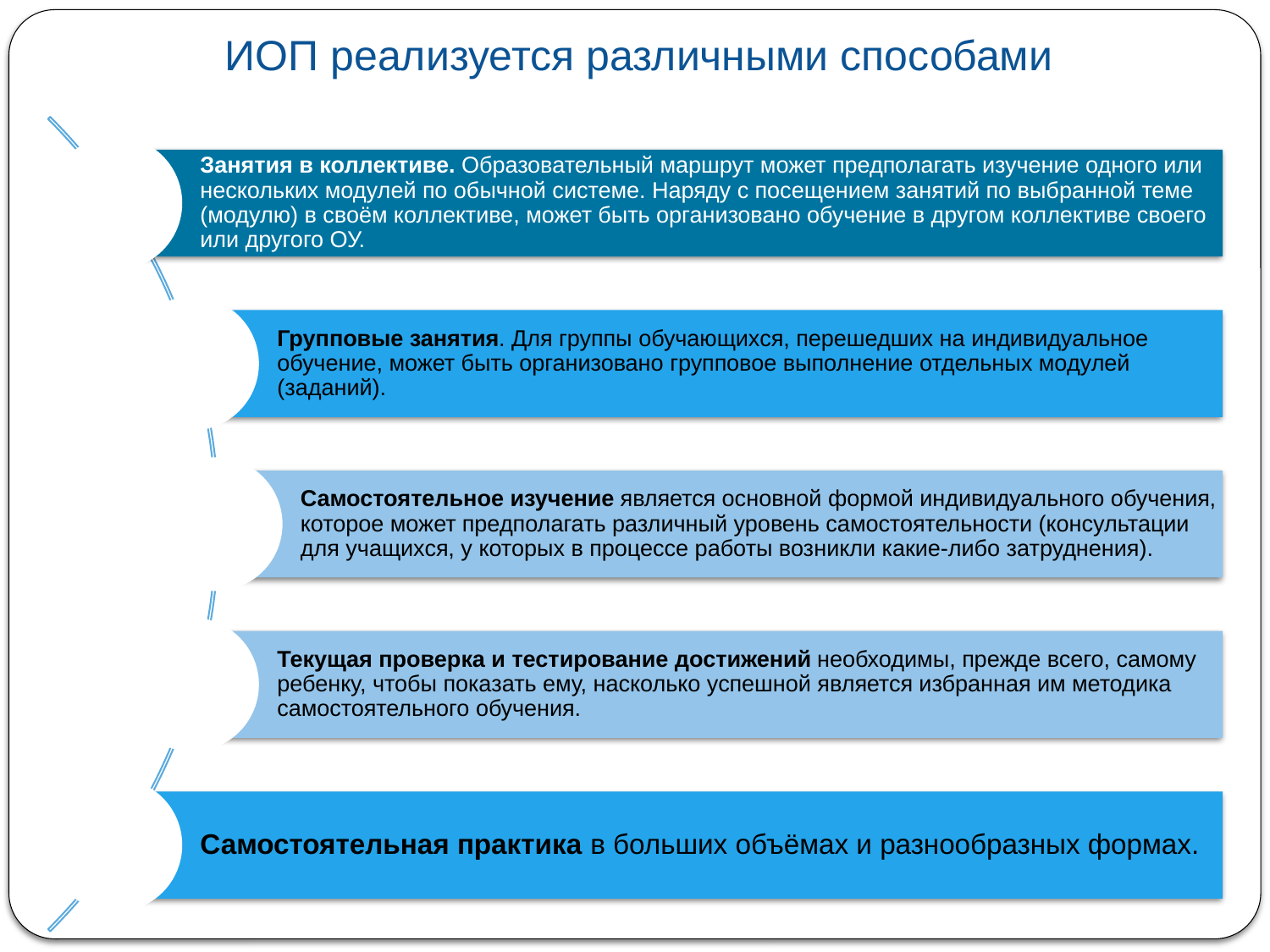

ИОП реализуется различными способами
Занятия в коллективе. Образовательный маршрут может предполагать изучение одного или нескольких модулей по обычной системе. Наряду с посещением занятий по выбранной теме (модулю) в своём коллективе, может быть организовано обучение в другом коллективе своего или другого ОУ.
Групповые занятия. Для группы обучающихся, перешедших на индивидуальное обучение, может быть организовано групповое выполнение отдельных модулей (заданий).
Самостоятельное изучение является основной формой индивидуального обучения, которое может предполагать различный уровень самостоятельности (консультации для учащихся, у которых в процессе работы возникли какие-либо затруднения).
Текущая проверка и тестирование достижений необходимы, прежде всего, самому ребенку, чтобы показать ему, насколько успешной является избранная им методика самостоятельного обучения.
Самостоятельная практика в больших объёмах и разнообразных формах.